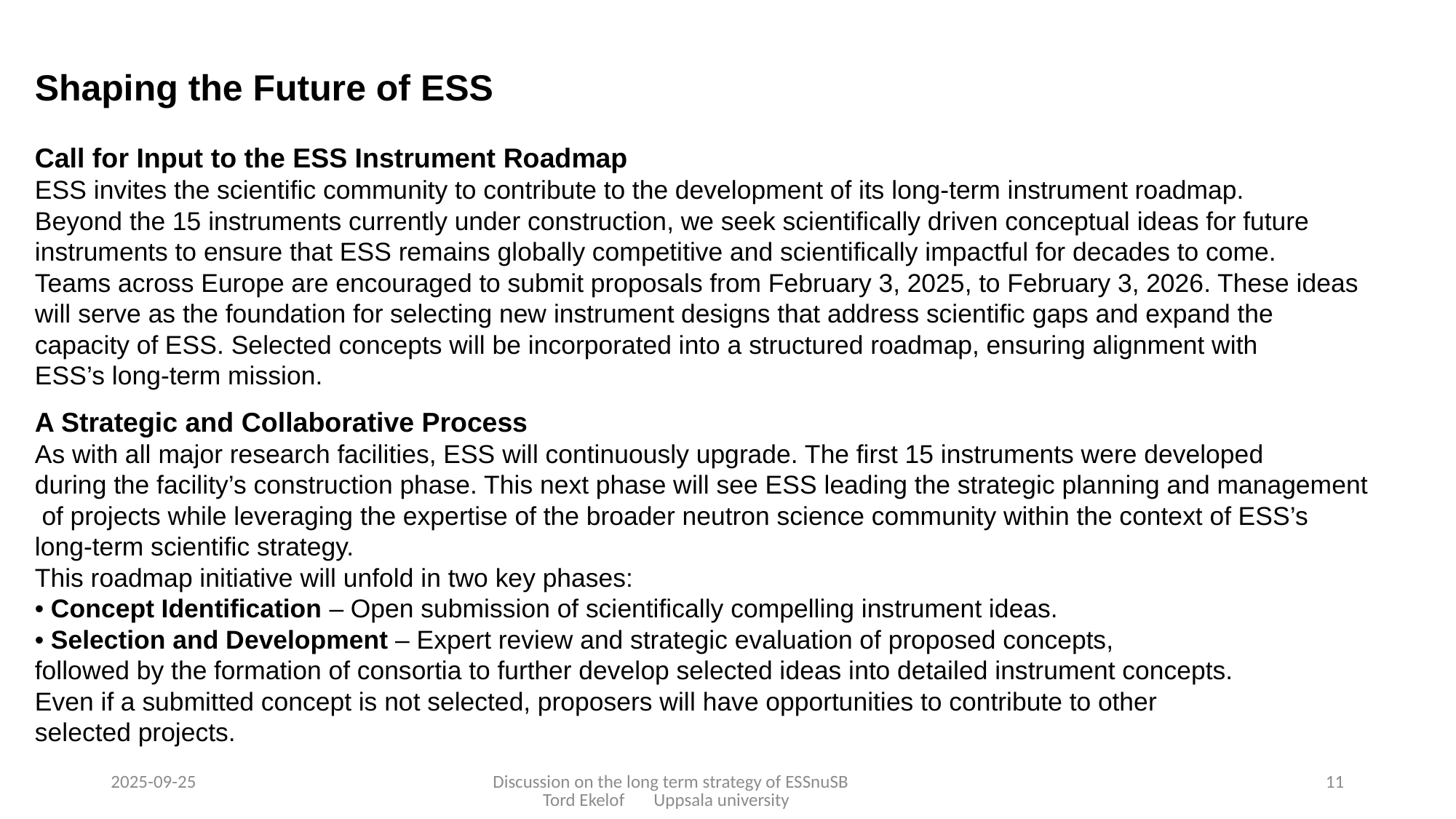

Shaping the Future of ESS

Call for Input to the ESS Instrument Roadmap
ESS invites the scientific community to contribute to the development of its long-term instrument roadmap.
Beyond the 15 instruments currently under construction, we seek scientifically driven conceptual ideas for future
instruments to ensure that ESS remains globally competitive and scientifically impactful for decades to come.
Teams across Europe are encouraged to submit proposals from February 3, 2025, to February 3, 2026. These ideas
will serve as the foundation for selecting new instrument designs that address scientific gaps and expand the
capacity of ESS. Selected concepts will be incorporated into a structured roadmap, ensuring alignment with
ESS’s long-term mission.

A Strategic and Collaborative Process
As with all major research facilities, ESS will continuously upgrade. The first 15 instruments were developed
during the facility’s construction phase. This next phase will see ESS leading the strategic planning and management
 of projects while leveraging the expertise of the broader neutron science community within the context of ESS’s
long-term scientific strategy.
This roadmap initiative will unfold in two key phases:
• Concept Identification – Open submission of scientifically compelling instrument ideas.
• Selection and Development – Expert review and strategic evaluation of proposed concepts,
followed by the formation of consortia to further develop selected ideas into detailed instrument concepts.
Even if a submitted concept is not selected, proposers will have opportunities to contribute to other
selected projects.
2025-09-25
Discussion on the long term strategy of ESSnuSB                                       Tord Ekelof       Uppsala university
11